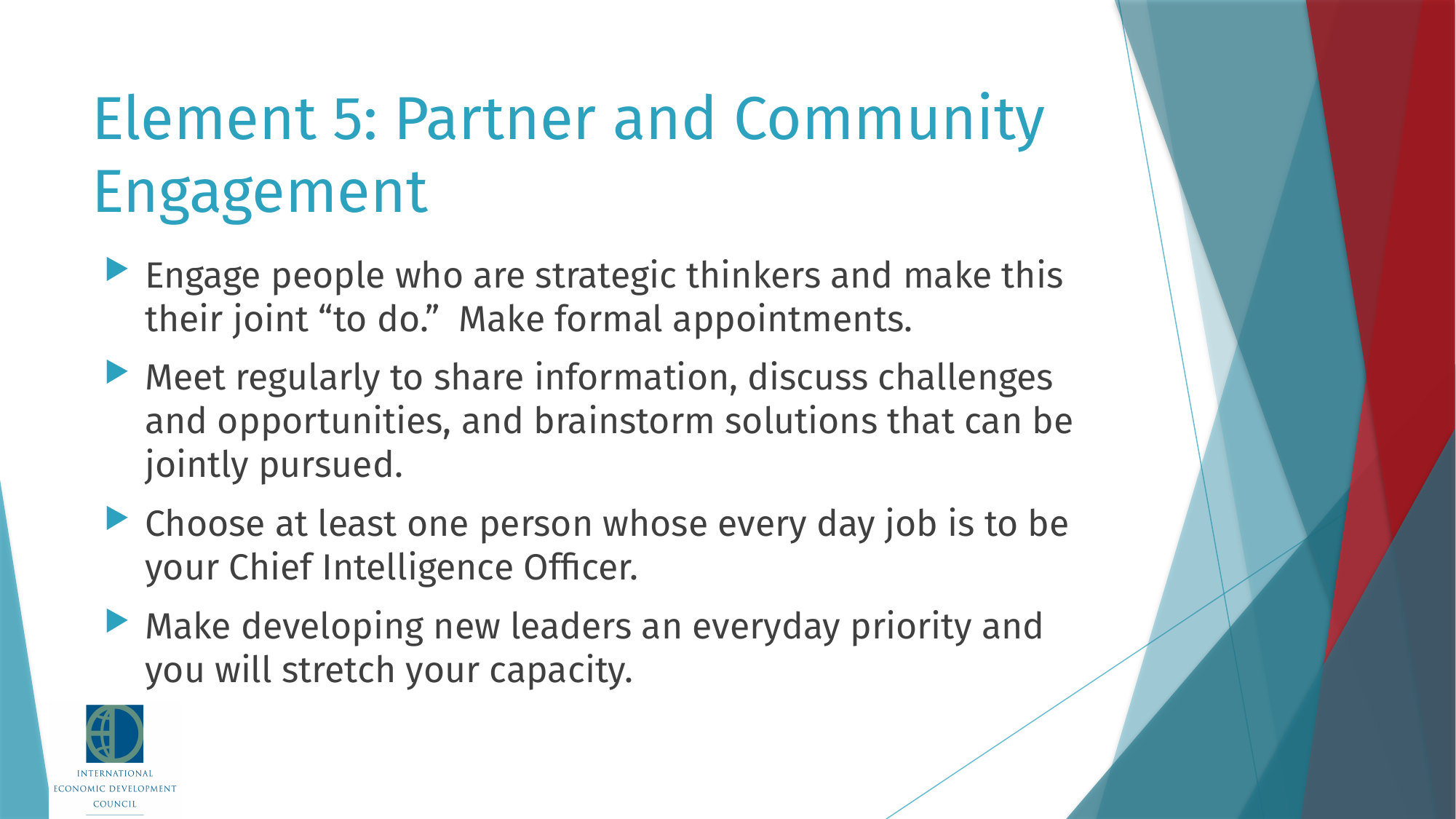

# Element 5: Partner and Community Engagement
Engage people who are strategic thinkers and make this their joint “to do.”  Make formal appointments.
Meet regularly to share information, discuss challenges and opportunities, and brainstorm solutions that can be jointly pursued.
Choose at least one person whose every day job is to be your Chief Intelligence Officer.
Make developing new leaders an everyday priority and you will stretch your capacity.